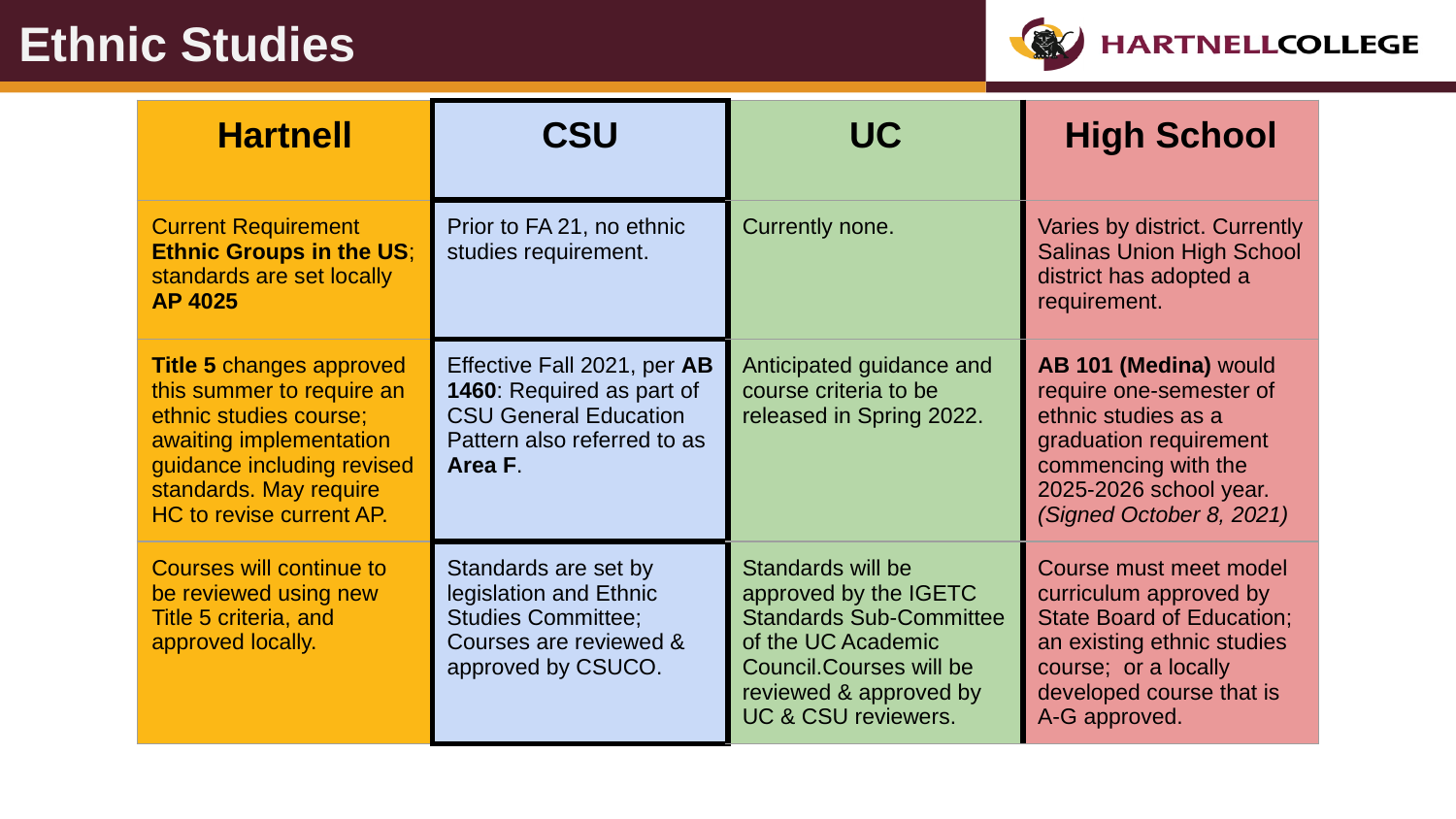

# Ethnic Studies
| Hartnell | CSU | UC | High School |
| --- | --- | --- | --- |
| Current Requirement Ethnic Groups in the US; standards are set locally AP 4025 | Prior to FA 21, no ethnic studies requirement. | Currently none. | Varies by district. Currently Salinas Union High School district has adopted a requirement. |
| Title 5 changes approved this summer to require an ethnic studies course; awaiting implementation guidance including revised standards. May require HC to revise current AP. | Effective Fall 2021, per AB 1460: Required as part of CSU General Education Pattern also referred to as Area F. | Anticipated guidance and course criteria to be released in Spring 2022. | AB 101 (Medina) would require one-semester of ethnic studies as a graduation requirement commencing with the 2025-2026 school year. (Signed October 8, 2021) |
| Courses will continue to be reviewed using new Title 5 criteria, and approved locally. | Standards are set by legislation and Ethnic Studies Committee; Courses are reviewed & approved by CSUCO. | Standards will be approved by the IGETC Standards Sub-Committee of the UC Academic Council.Courses will be reviewed & approved by UC & CSU reviewers. | Course must meet model curriculum approved by State Board of Education; an existing ethnic studies course; or a locally developed course that is A-G approved. |